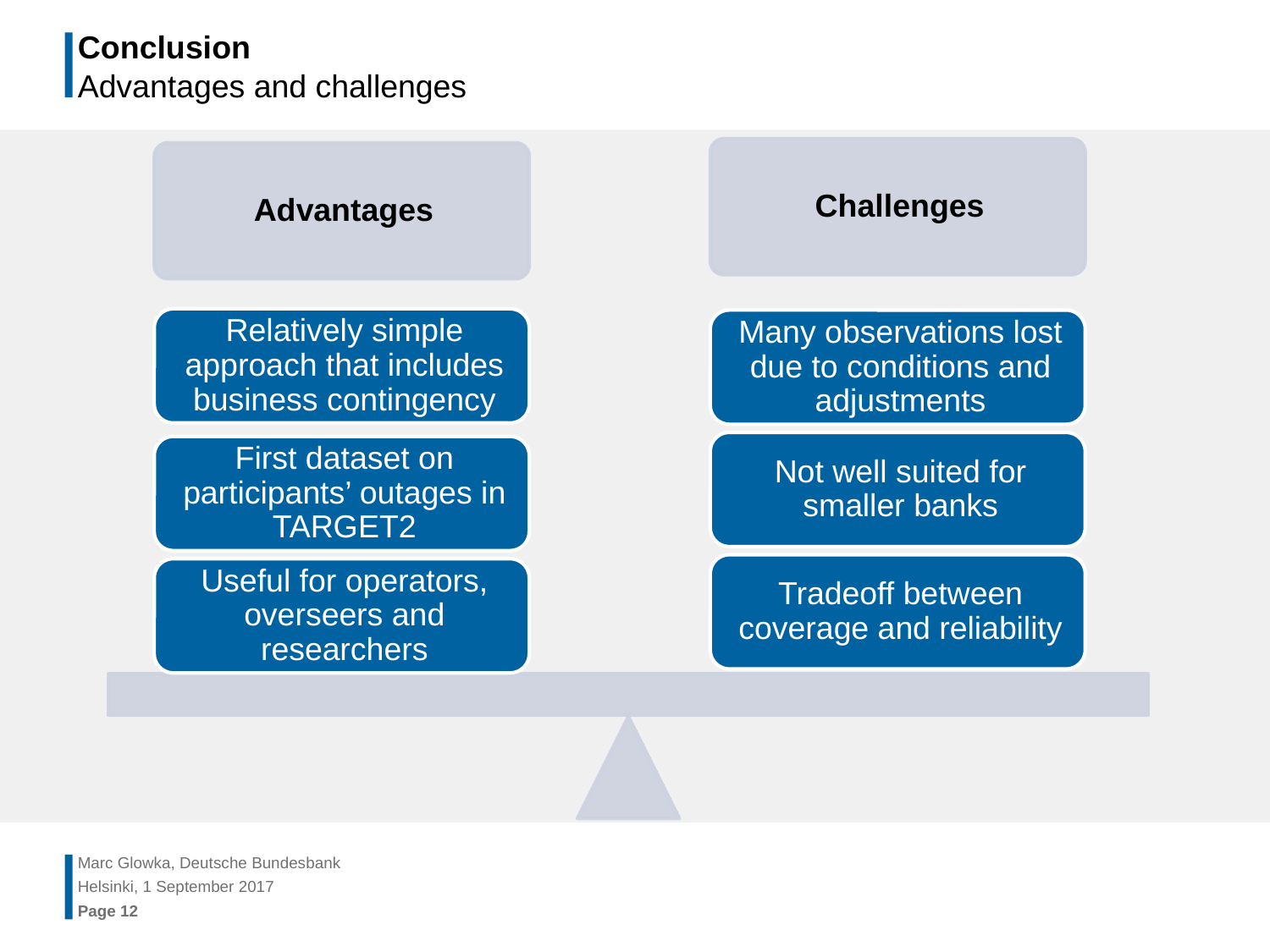

# Conclusion Advantages and challenges
Advantages
Challenges
Tradeoff between coverage and reliability
Not well suited for smaller banks
Many observations lost due to conditions and adjustments
Useful for operators, overseers and researchers
First dataset on participants’ outages in TARGET2
Relatively simple approach that includes business contingency
Marc Glowka, Deutsche Bundesbank
Helsinki, 1 September 2017
Page 12